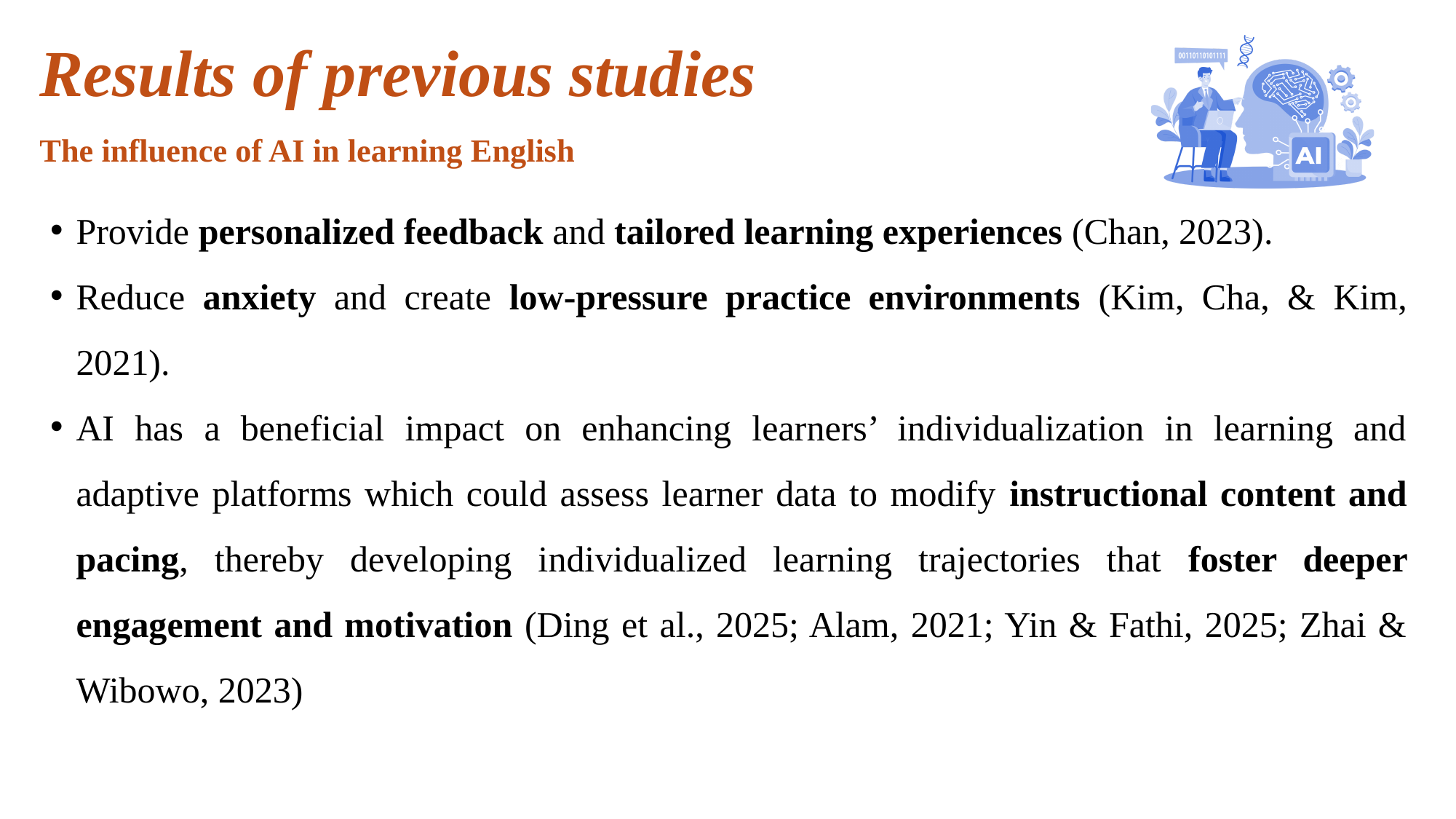

Results of previous studies

The influence of AI in learning English
Provide personalized feedback and tailored learning experiences (Chan, 2023).
Reduce anxiety and create low-pressure practice environments (Kim, Cha, & Kim, 2021).
AI has a beneficial impact on enhancing learners’ individualization in learning and adaptive platforms which could assess learner data to modify instructional content and pacing, thereby developing individualized learning trajectories that foster deeper engagement and motivation (Ding et al., 2025; Alam, 2021; Yin & Fathi, 2025; Zhai & Wibowo, 2023)